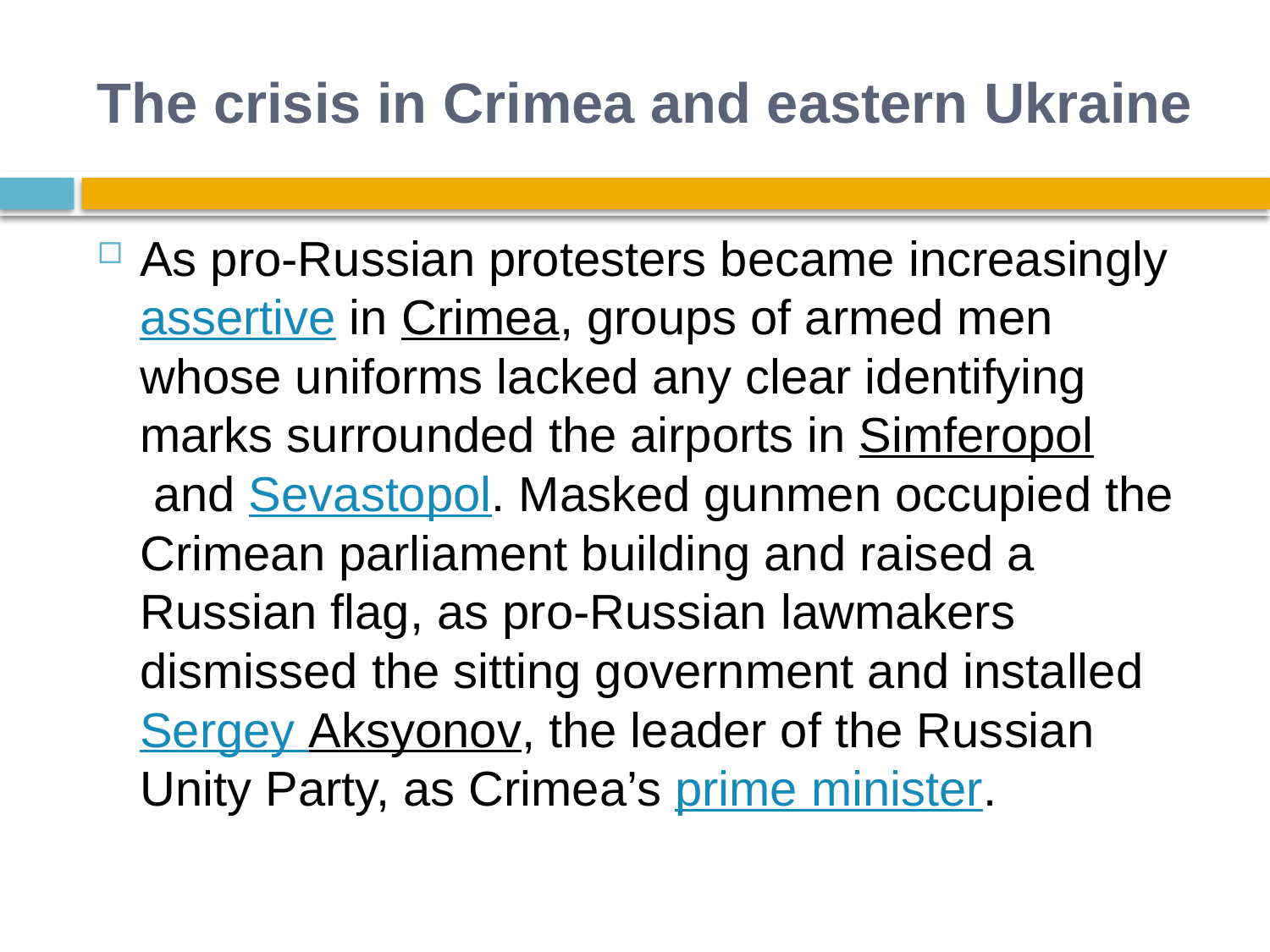

# The crisis in Crimea and eastern Ukraine
As pro-Russian protesters became increasingly assertive in Crimea, groups of armed men whose uniforms lacked any clear identifying marks surrounded the airports in Simferopol and Sevastopol. Masked gunmen occupied the Crimean parliament building and raised a Russian flag, as pro-Russian lawmakers dismissed the sitting government and installed Sergey Aksyonov, the leader of the Russian Unity Party, as Crimea’s prime minister.